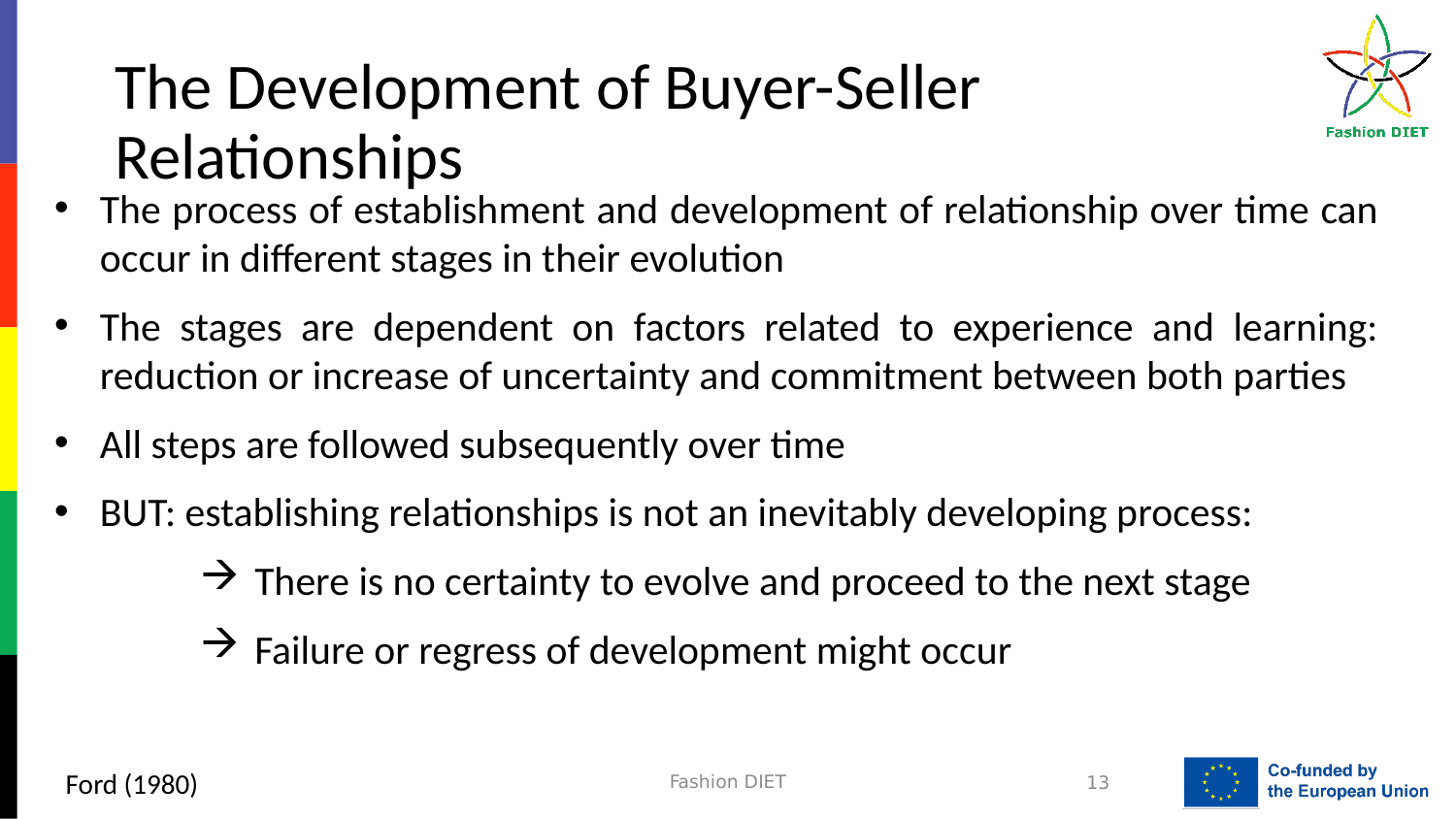

# The Development of Buyer-Seller Relationships
The process of establishment and development of relationship over time can occur in different stages in their evolution
The stages are dependent on factors related to experience and learning: reduction or increase of uncertainty and commitment between both parties
All steps are followed subsequently over time
BUT: establishing relationships is not an inevitably developing process:
There is no certainty to evolve and proceed to the next stage
Failure or regress of development might occur
Ford (1980)
Fashion DIET
13